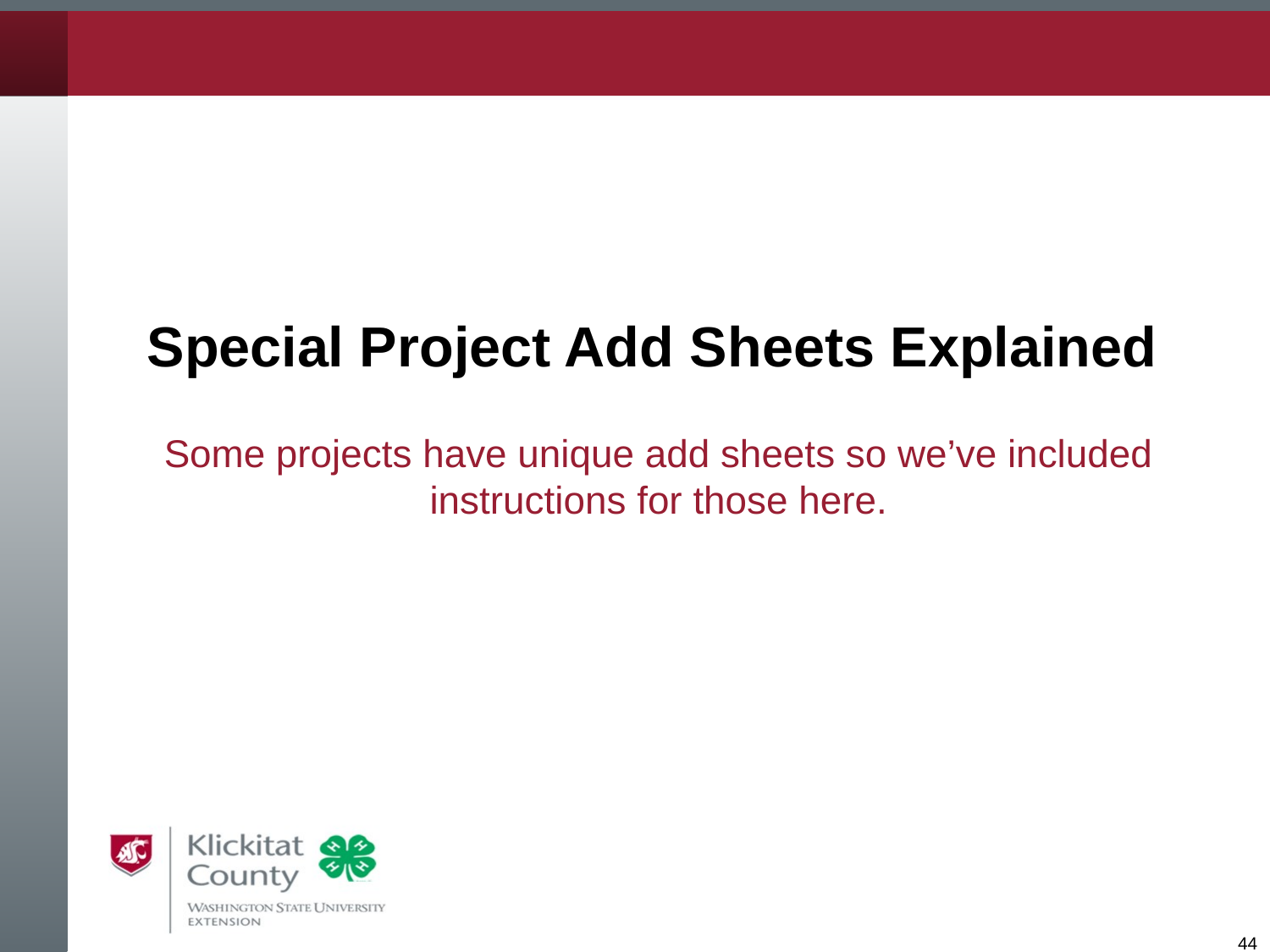

# Special Project Add Sheets Explained
Some projects have unique add sheets so we’ve included instructions for those here.
44